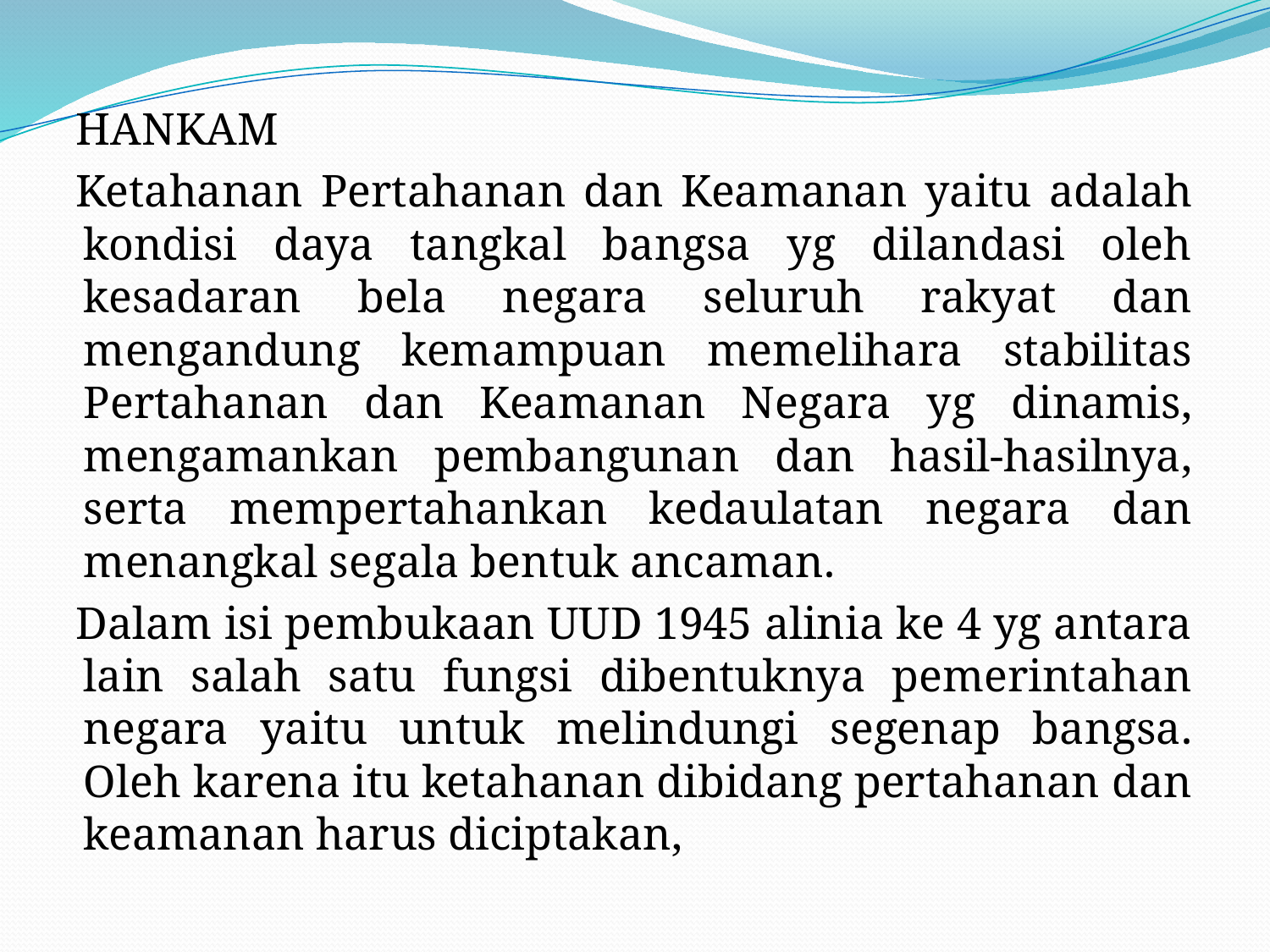

#
HANKAM
Ketahanan Pertahanan dan Keamanan yaitu adalah kondisi daya tangkal bangsa yg dilandasi oleh kesadaran bela negara seluruh rakyat dan mengandung kemampuan memelihara stabilitas Pertahanan dan Keamanan Negara yg dinamis, mengamankan pembangunan dan hasil-hasilnya, serta mempertahankan kedaulatan negara dan menangkal segala bentuk ancaman.
Dalam isi pembukaan UUD 1945 alinia ke 4 yg antara lain salah satu fungsi dibentuknya pemerintahan negara yaitu untuk melindungi segenap bangsa. Oleh karena itu ketahanan dibidang pertahanan dan keamanan harus diciptakan,